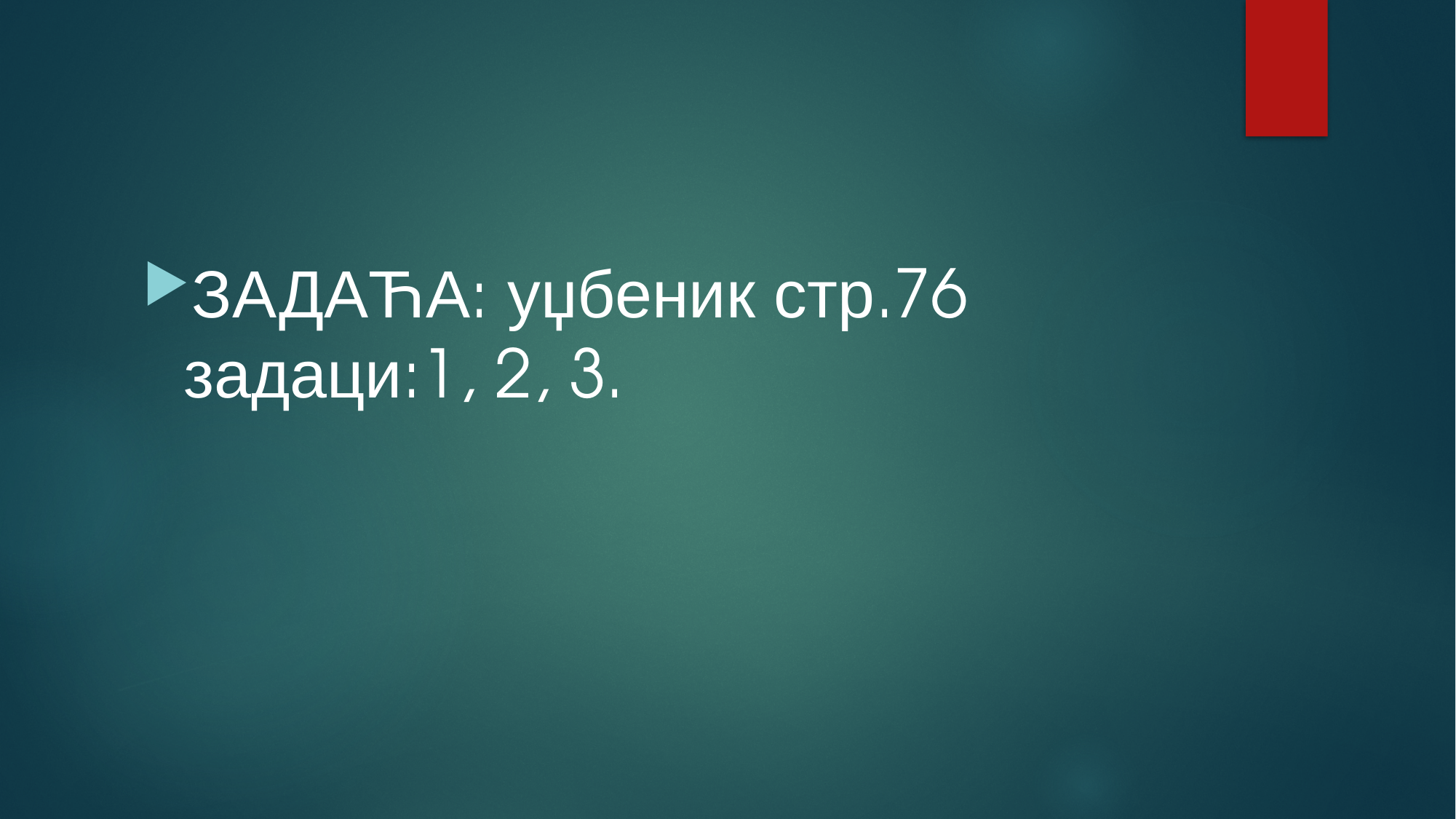

#
ЗАДАЋА: уџбеник стр.76 задаци:1, 2, 3.